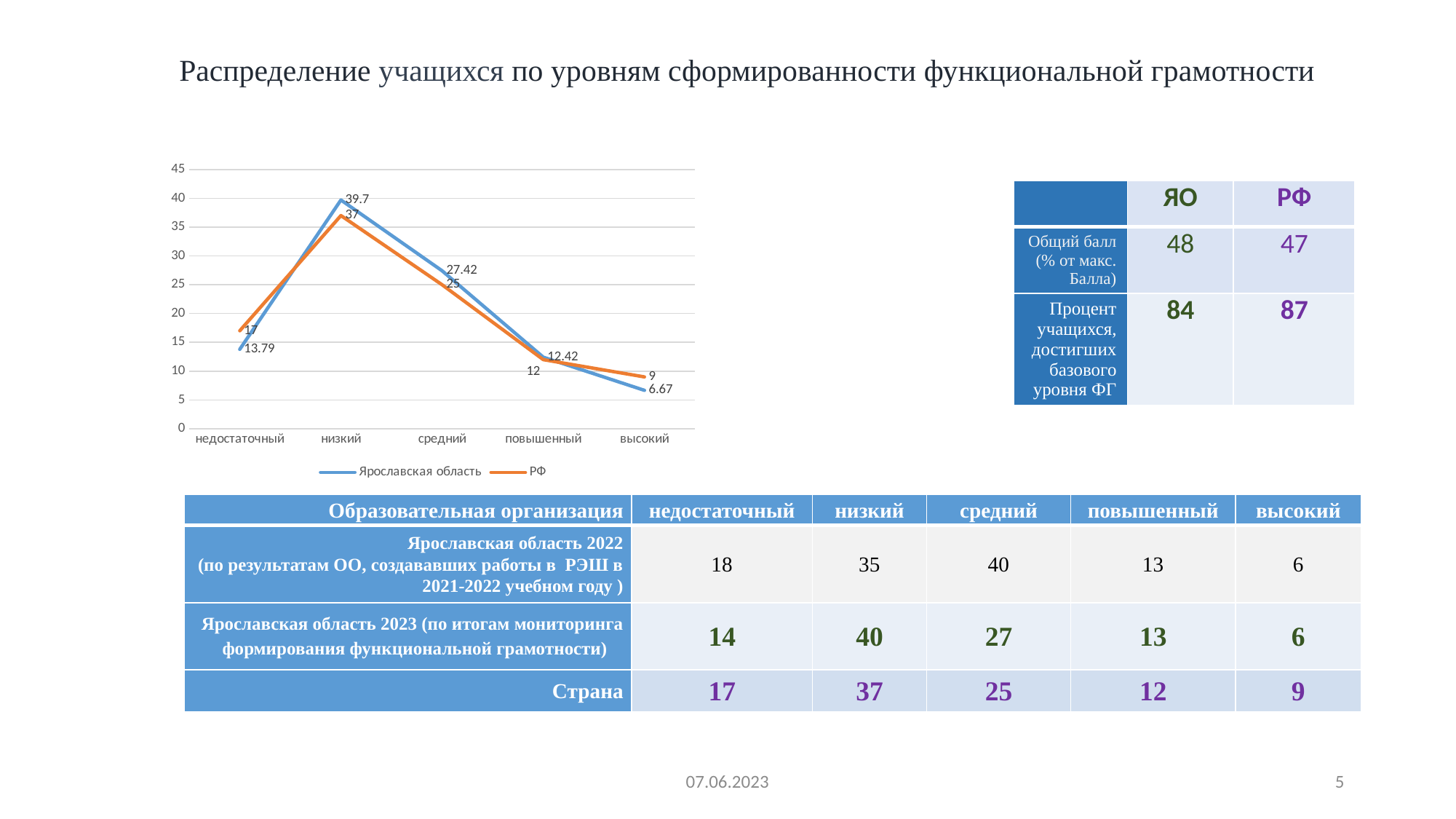

Распределение учащихся по уровням сформированности функциональной грамотности

### Chart

| Category | Ярославская область | РФ |
|---|---|---|
| недостаточный | 13.79 | 17.0 |
| низкий | 39.7 | 37.0 |
| средний | 27.42 | 25.0 |
| повышенный | 12.42 | 12.0 |
| высокий | 6.67 | 9.0 |
|  | ЯО | РФ |
| --- | --- | --- |
| Общий балл (% от макс. Балла) | 48 | 47 |
| Процент учащихся, достигших базового уровня ФГ | 84 | 87 |
| Образовательная организация | недостаточный | низкий | средний | повышенный | высокий |
| --- | --- | --- | --- | --- | --- |
| Ярославская область 2022 (по результатам ОО, создававших работы в РЭШ в 2021-2022 учебном году ) | 18 | 35 | 40 | 13 | 6 |
| Ярославская область 2023 (по итогам мониторинга формирования функциональной грамотности) | 14 | 40 | 27 | 13 | 6 |
| Страна | 17 | 37 | 25 | 12 | 9 |
07.06.2023
5